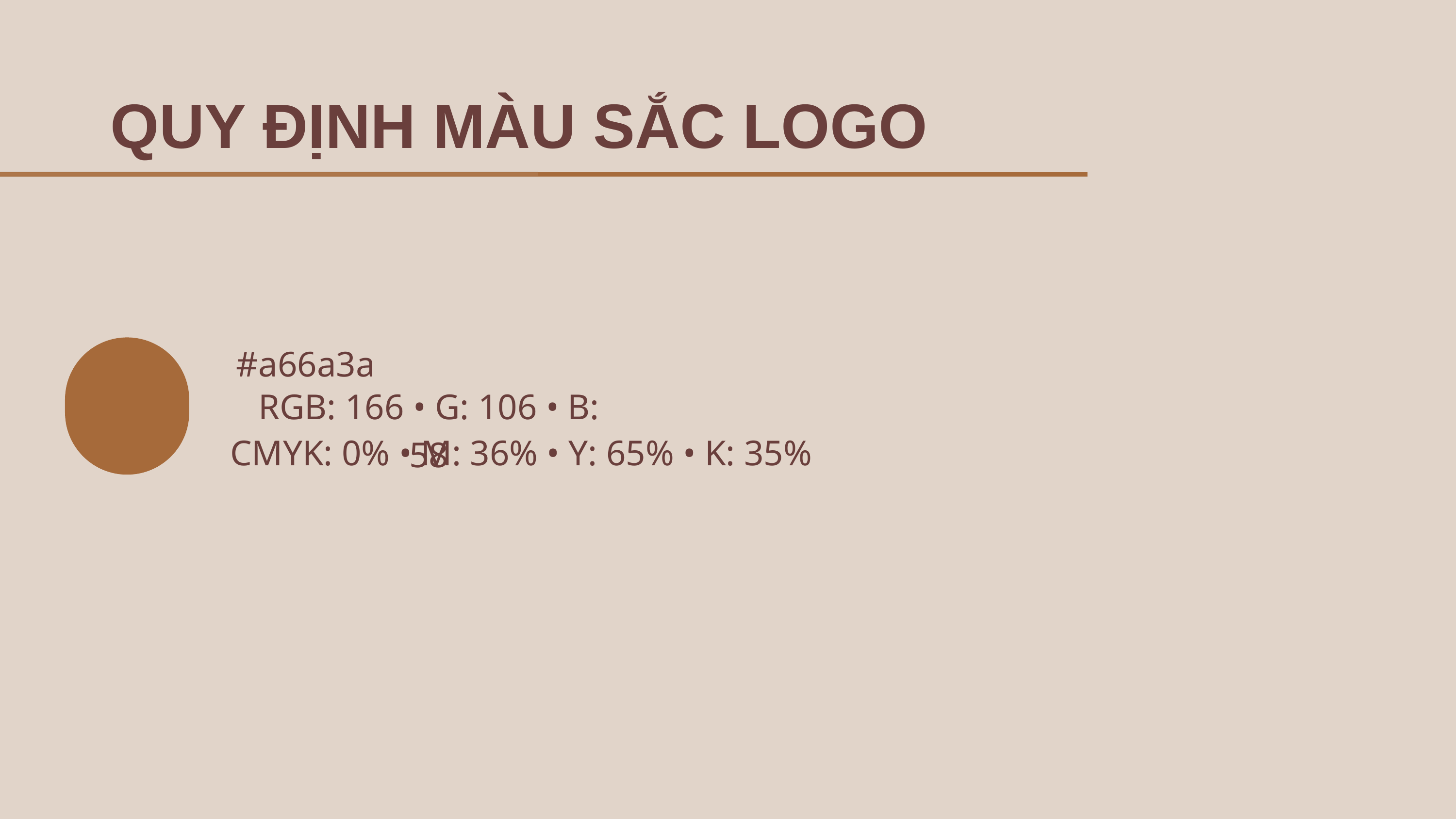

QUY ĐỊNH MÀU SẮC LOGO

RGB: 166 • G: 106 • B: 58

#a66a3a

CMYK: 0% • M: 36% • Y: 65% • K: 35%